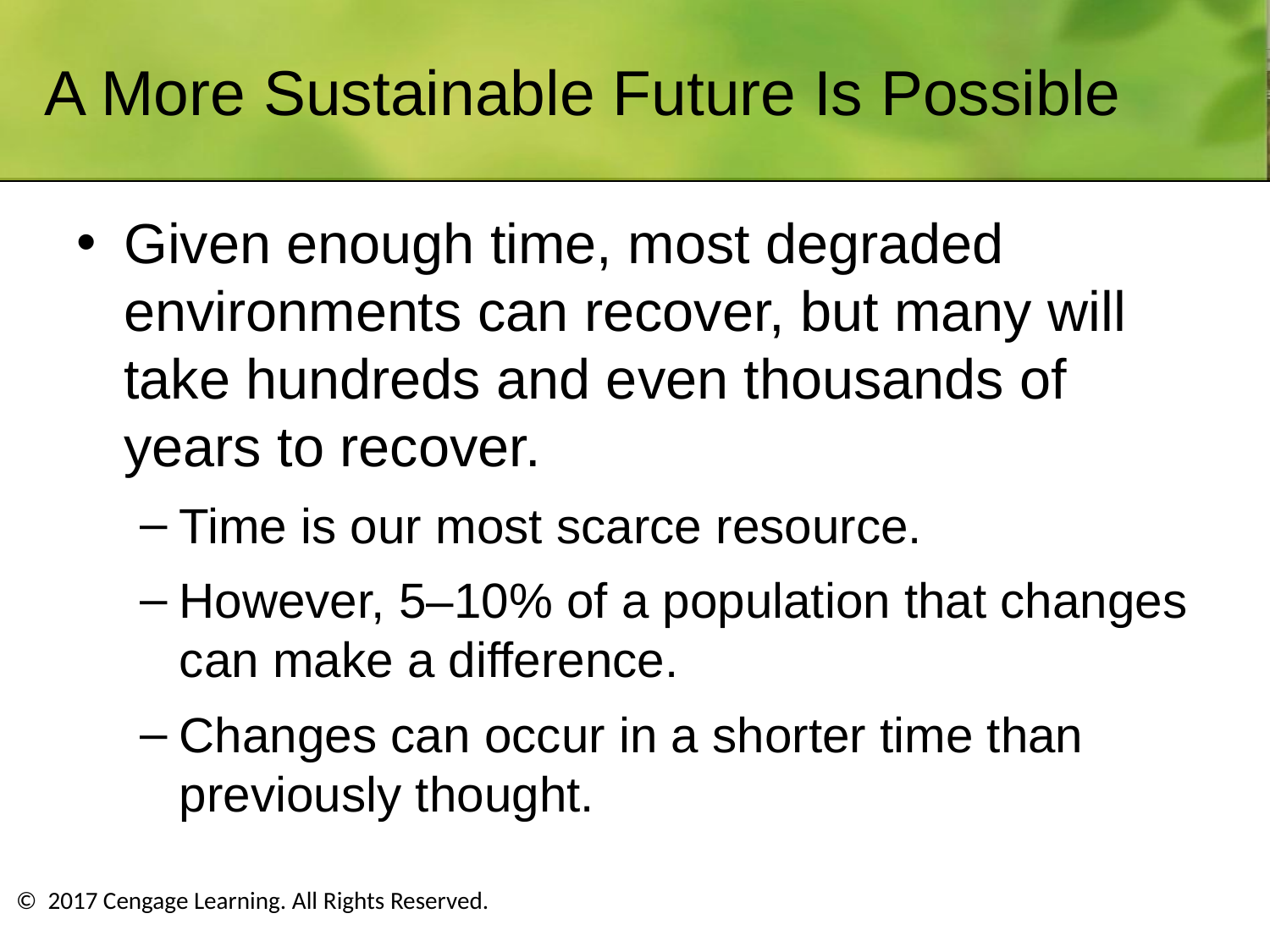

# A More Sustainable Future Is Possible
Given enough time, most degraded environments can recover, but many will take hundreds and even thousands of years to recover.
Time is our most scarce resource.
However, 5–10% of a population that changes can make a difference.
Changes can occur in a shorter time than previously thought.